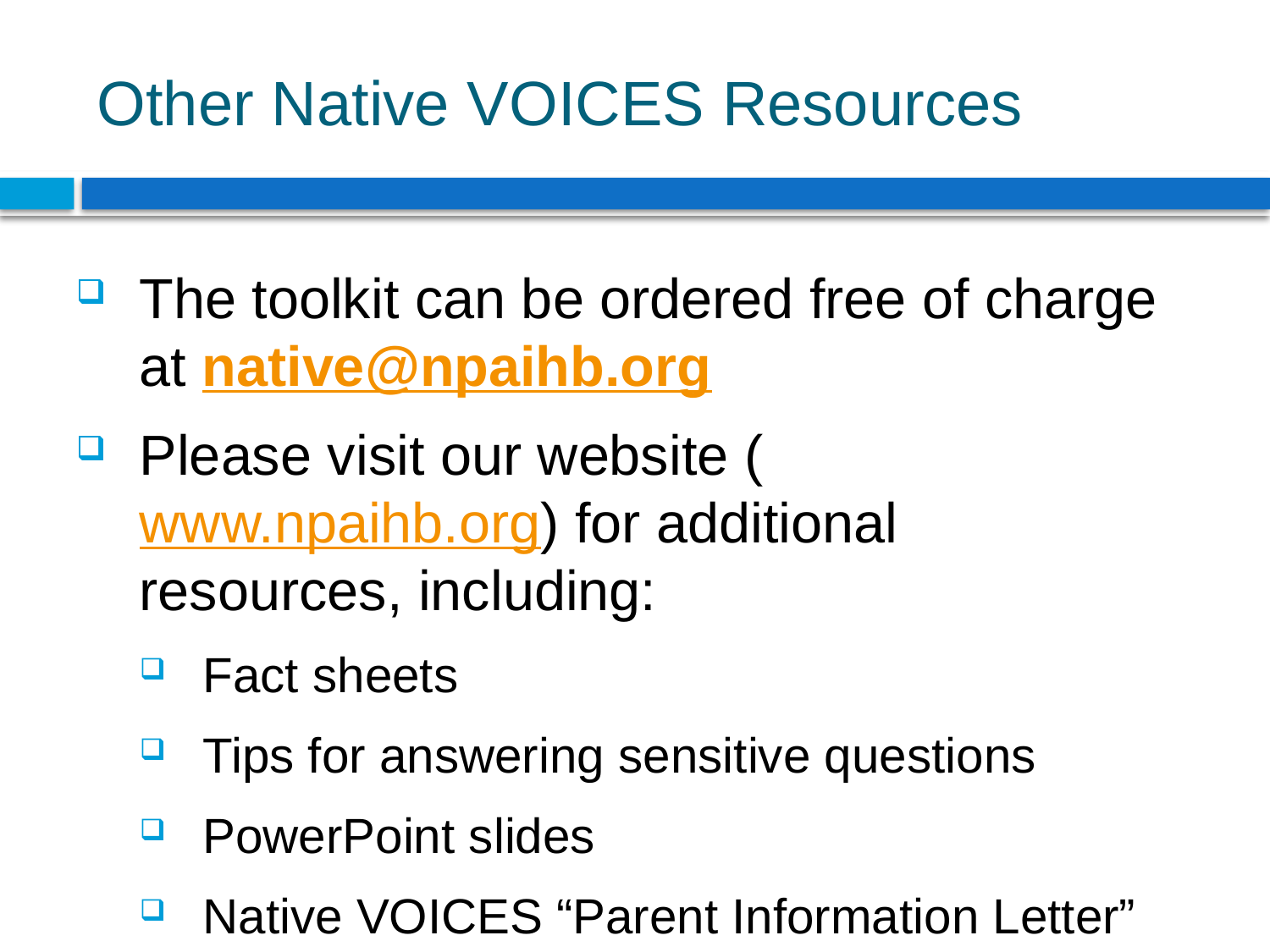

# Other Native VOICES Resources
The toolkit can be ordered free of charge at native@npaihb.org
Please visit our website (www.npaihb.org) for additional resources, including:
Fact sheets
Tips for answering sensitive questions
PowerPoint slides
Native VOICES “Parent Information Letter”